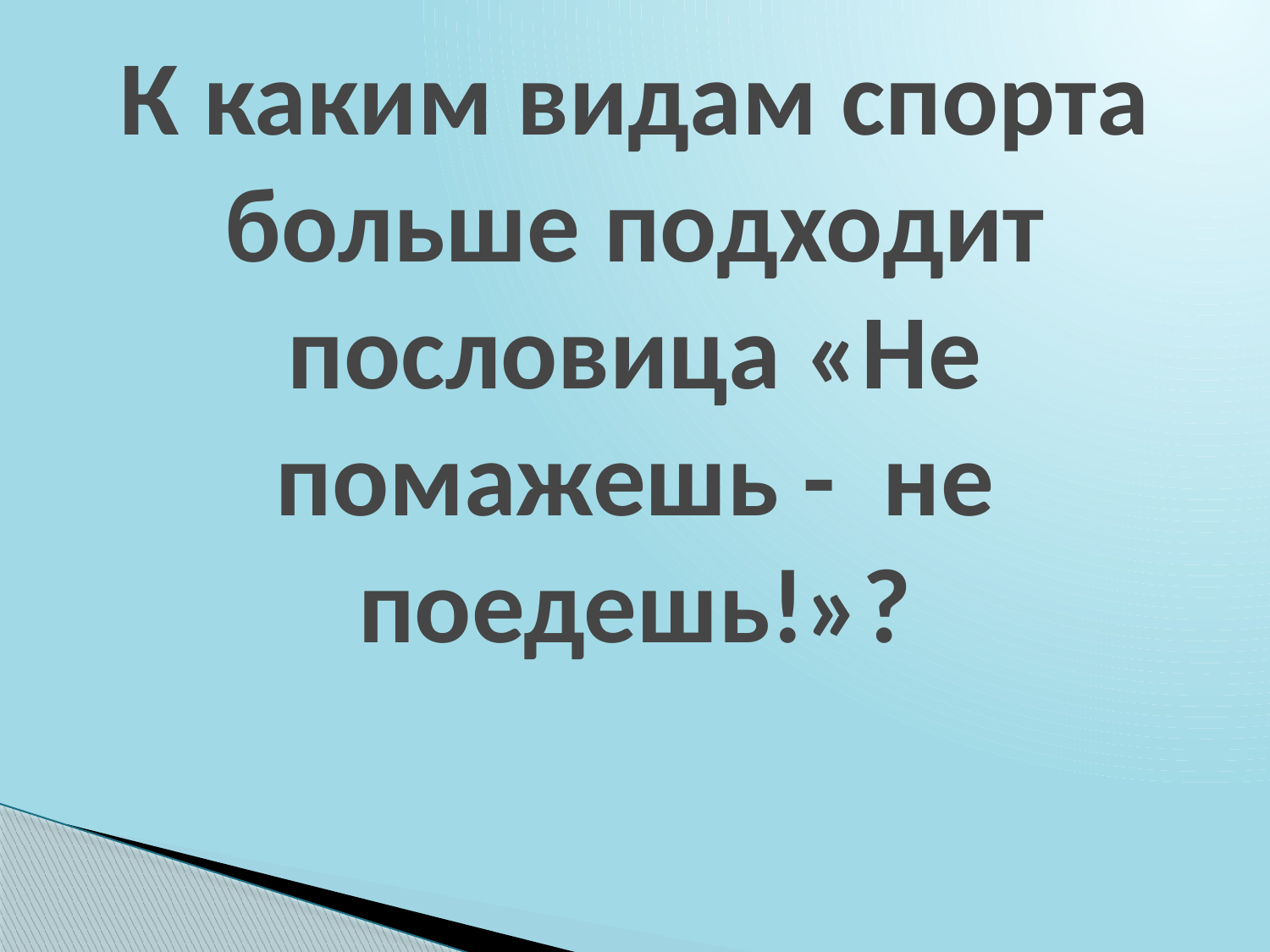

# К каким видам спорта больше подходит пословица «Не помажешь -  не поедешь!»?